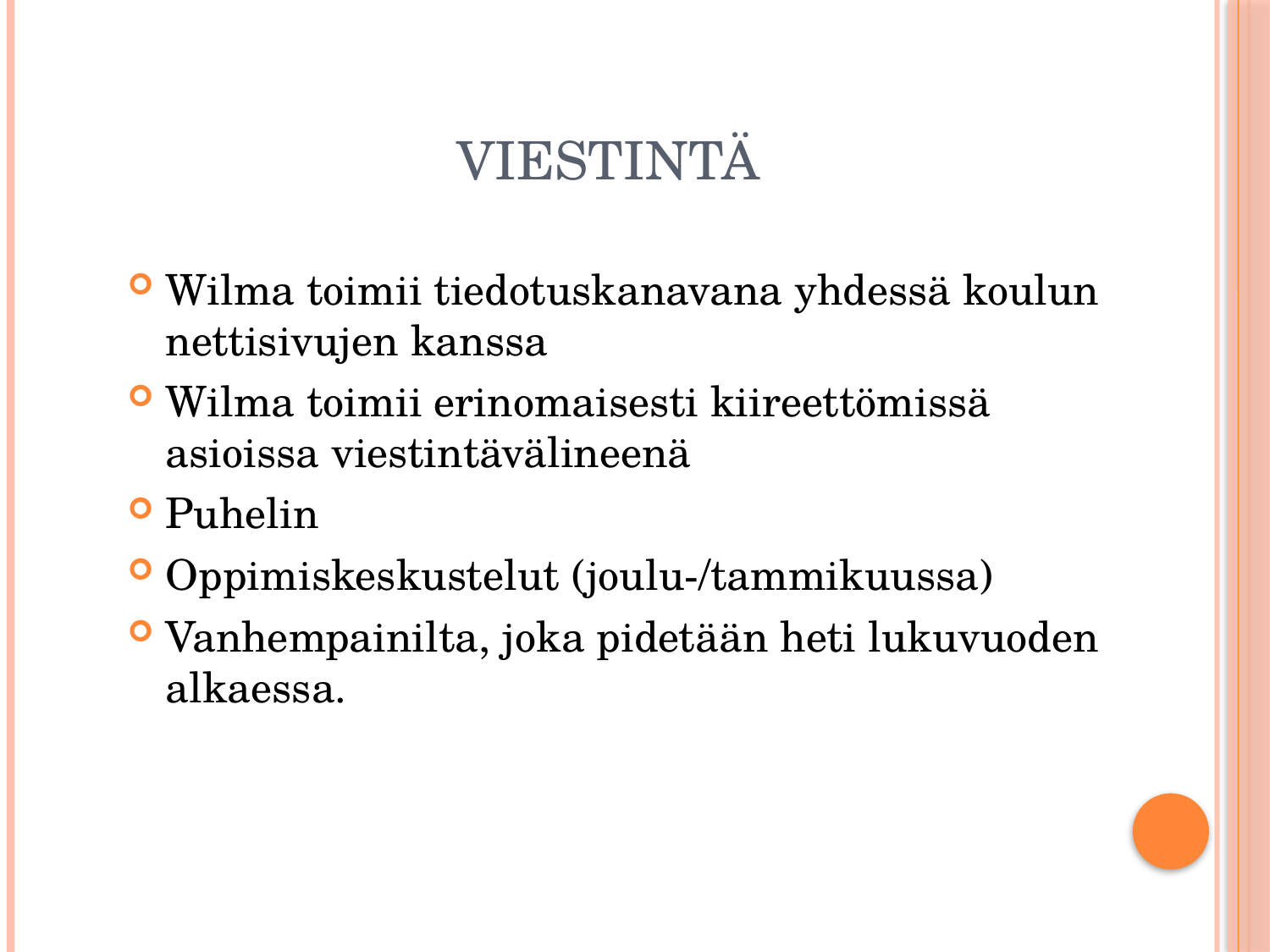

# Viestintä
Wilma toimii tiedotuskanavana yhdessä koulun nettisivujen kanssa
Wilma toimii erinomaisesti kiireettömissä asioissa viestintävälineenä
Puhelin
Oppimiskeskustelut (joulu-/tammikuussa)
Vanhempainilta, joka pidetään heti lukuvuoden alkaessa.